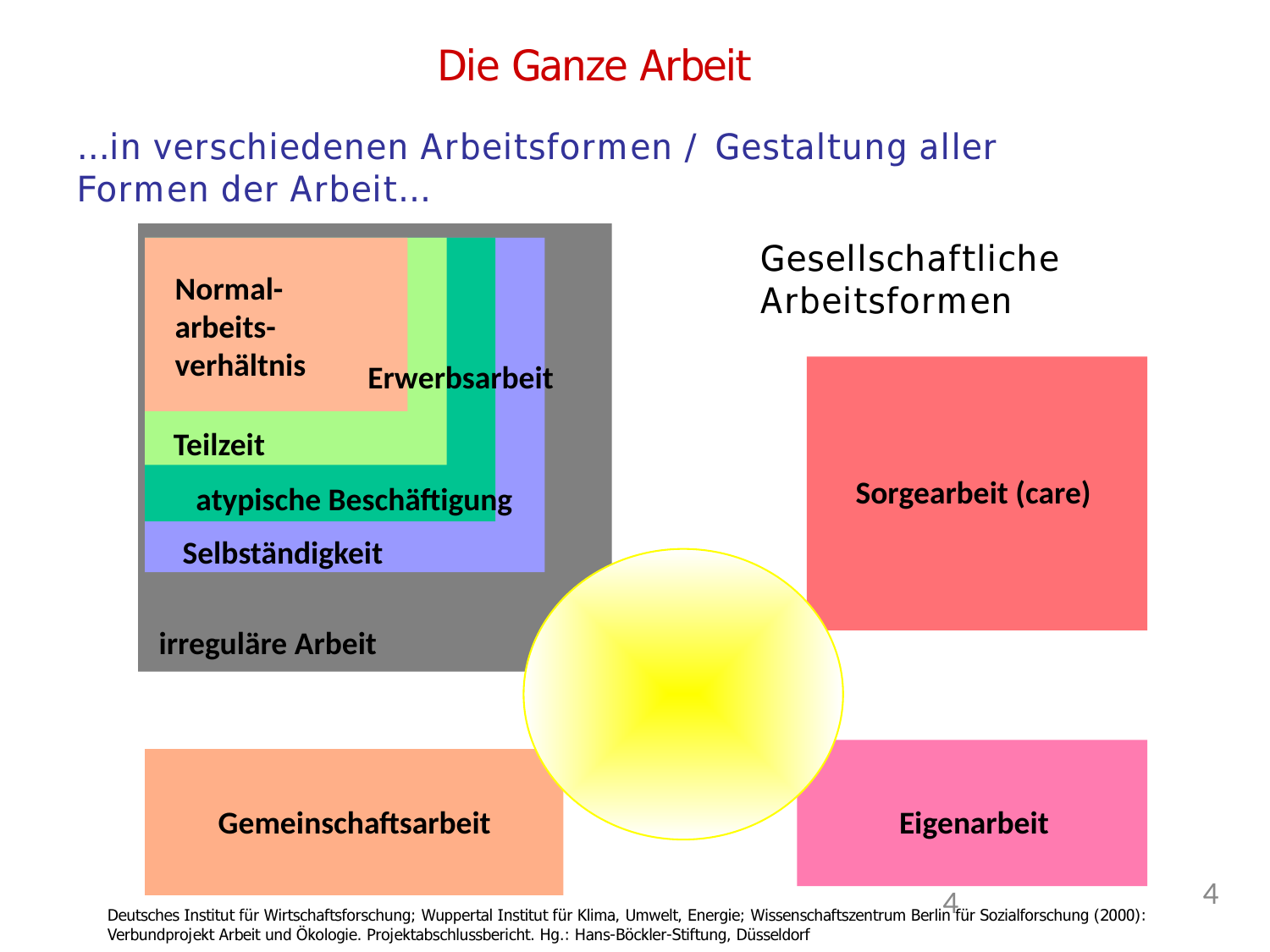

Die Ganze Arbeit
...in verschiedenen Arbeitsformen / Gestaltung aller Formen der Arbeit...

irreguläre Arbeit
Gesellschaftliche
Arbeitsformen

Normal-
arbeits-
verhältnis
Erwerbsarbeit

Teilzeit

atypische Beschäftigung
Selbständigkeit

Sorgearbeit (care)

Gemeinschaftsarbeit
Eigenarbeit

4
4
Deutsches Institut für Wirtschaftsforschung; Wuppertal Institut für Klima, Umwelt, Energie; Wissenschaftszentrum Berlin für Sozialforschung (2000): Verbundprojekt Arbeit und Ökologie. Projektabschlussbericht. Hg.: Hans-Böckler-Stiftung, Düsseldorf